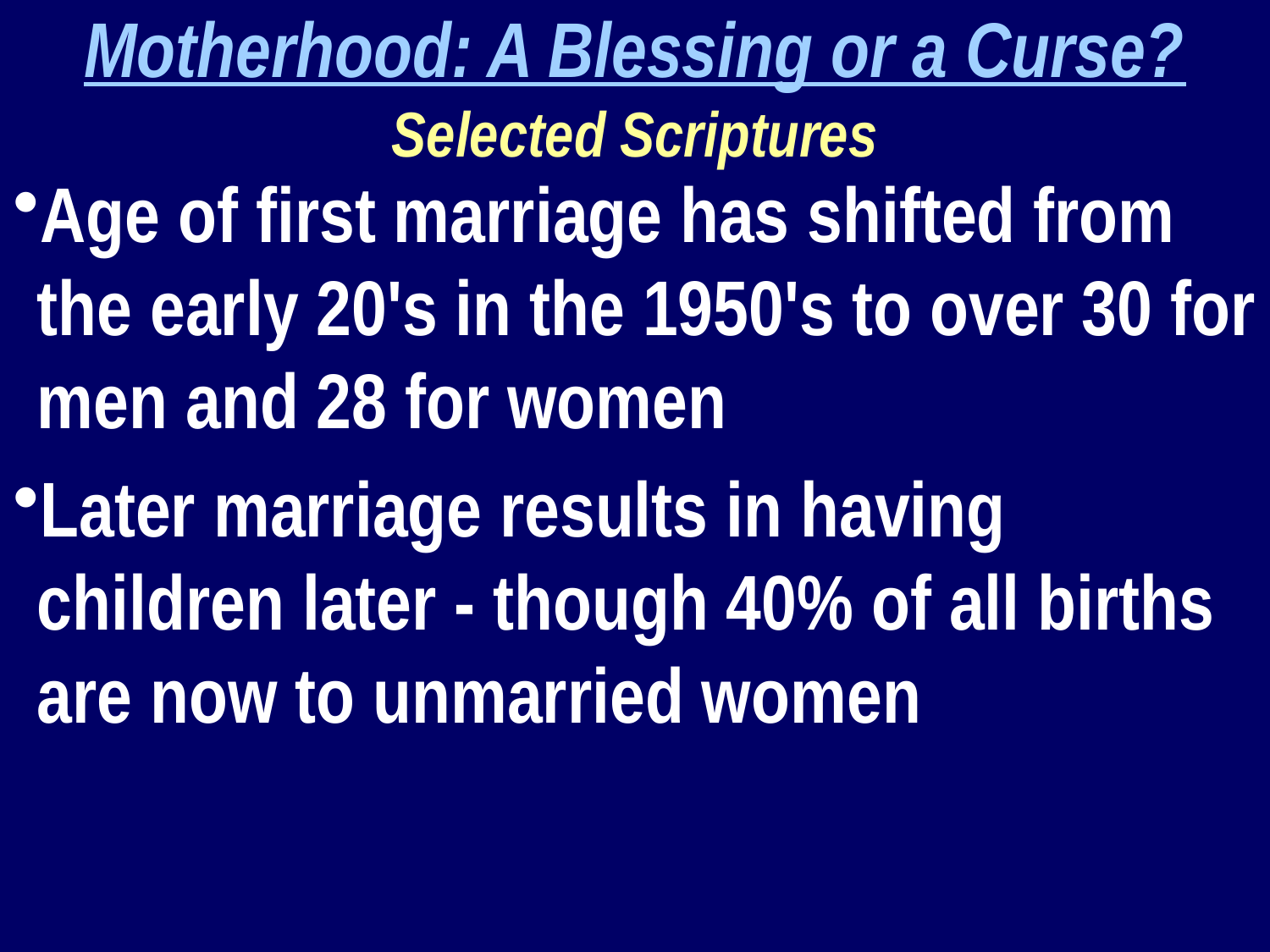

Motherhood: A Blessing or a Curse?
Selected Scriptures
Age of first marriage has shifted from the early 20's in the 1950's to over 30 for men and 28 for women
Later marriage results in having children later - though 40% of all births are now to unmarried women